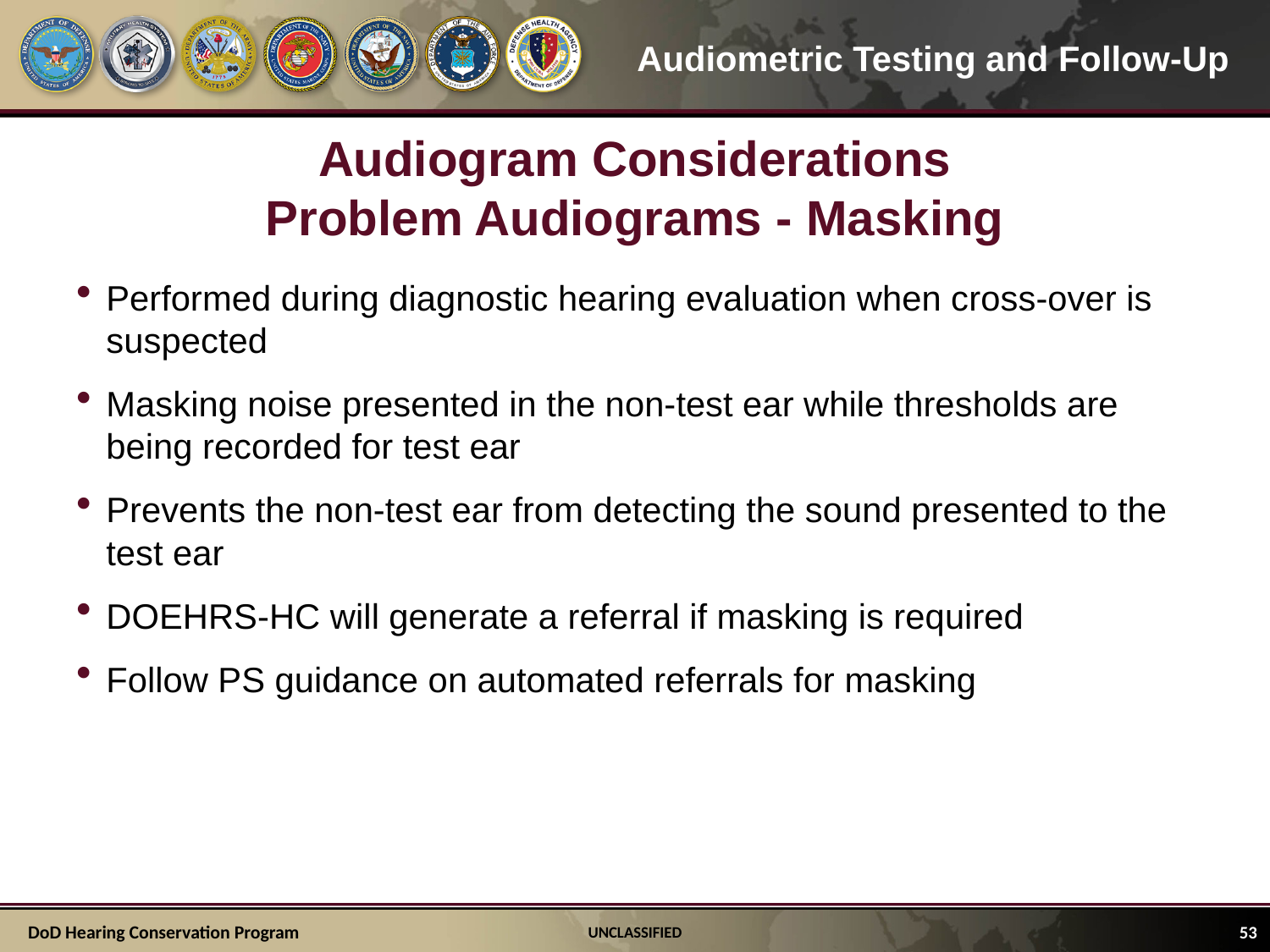

# Audiogram Considerations Problem Audiograms - Masking
Performed during diagnostic hearing evaluation when cross-over is suspected
Masking noise presented in the non-test ear while thresholds are being recorded for test ear
Prevents the non-test ear from detecting the sound presented to the test ear
DOEHRS-HC will generate a referral if masking is required
Follow PS guidance on automated referrals for masking